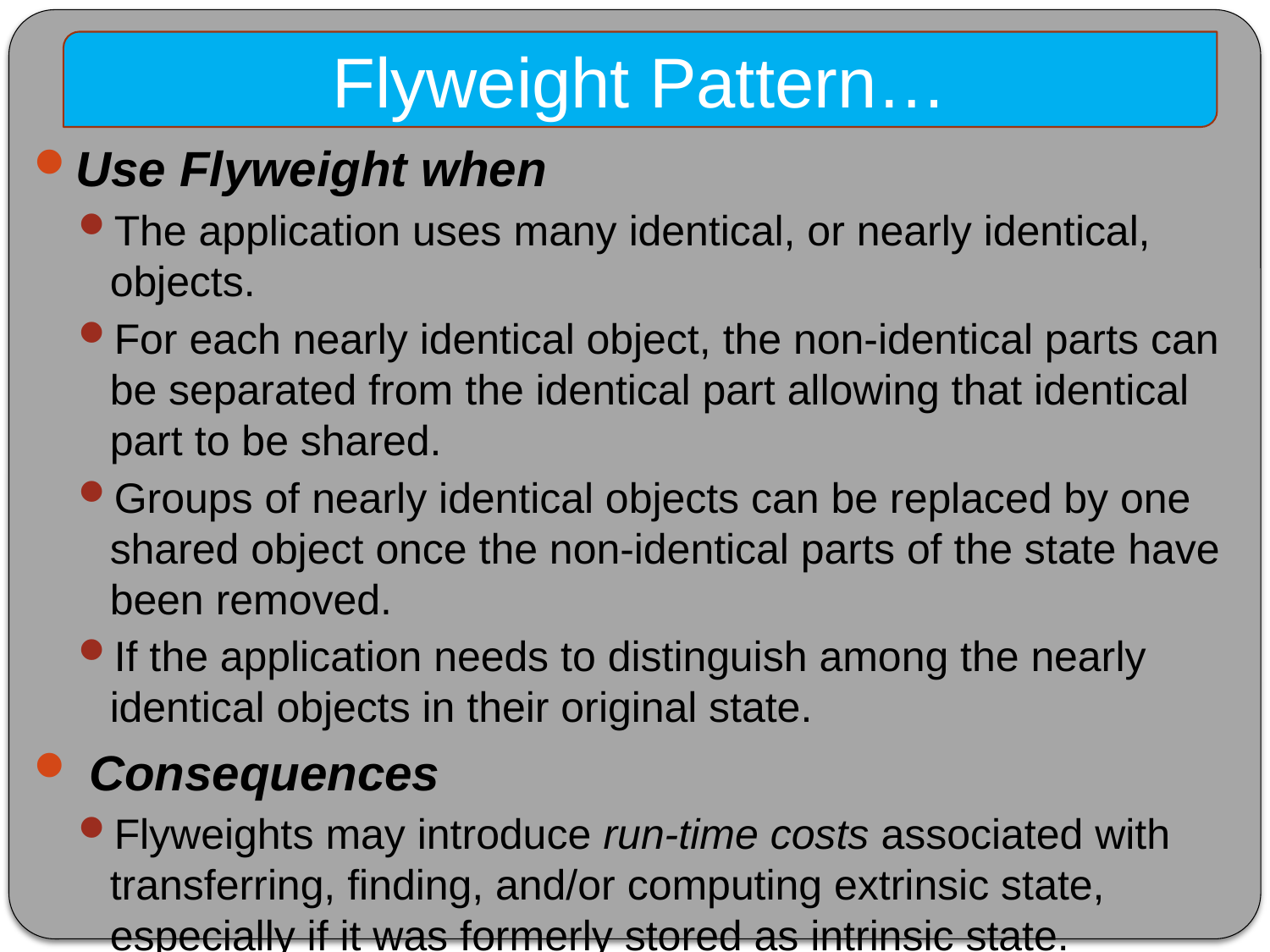

Flyweight Pattern…
Use Flyweight when
The application uses many identical, or nearly identical, objects.
For each nearly identical object, the non-identical parts can be separated from the identical part allowing that identical part to be shared.
Groups of nearly identical objects can be replaced by one shared object once the non-identical parts of the state have been removed.
If the application needs to distinguish among the nearly identical objects in their original state.
 Consequences
Flyweights may introduce run-time costs associated with transferring, finding, and/or computing extrinsic state, especially if it was formerly stored as intrinsic state. However, such costs are offset by space savings, which increase as more flyweights are shared.